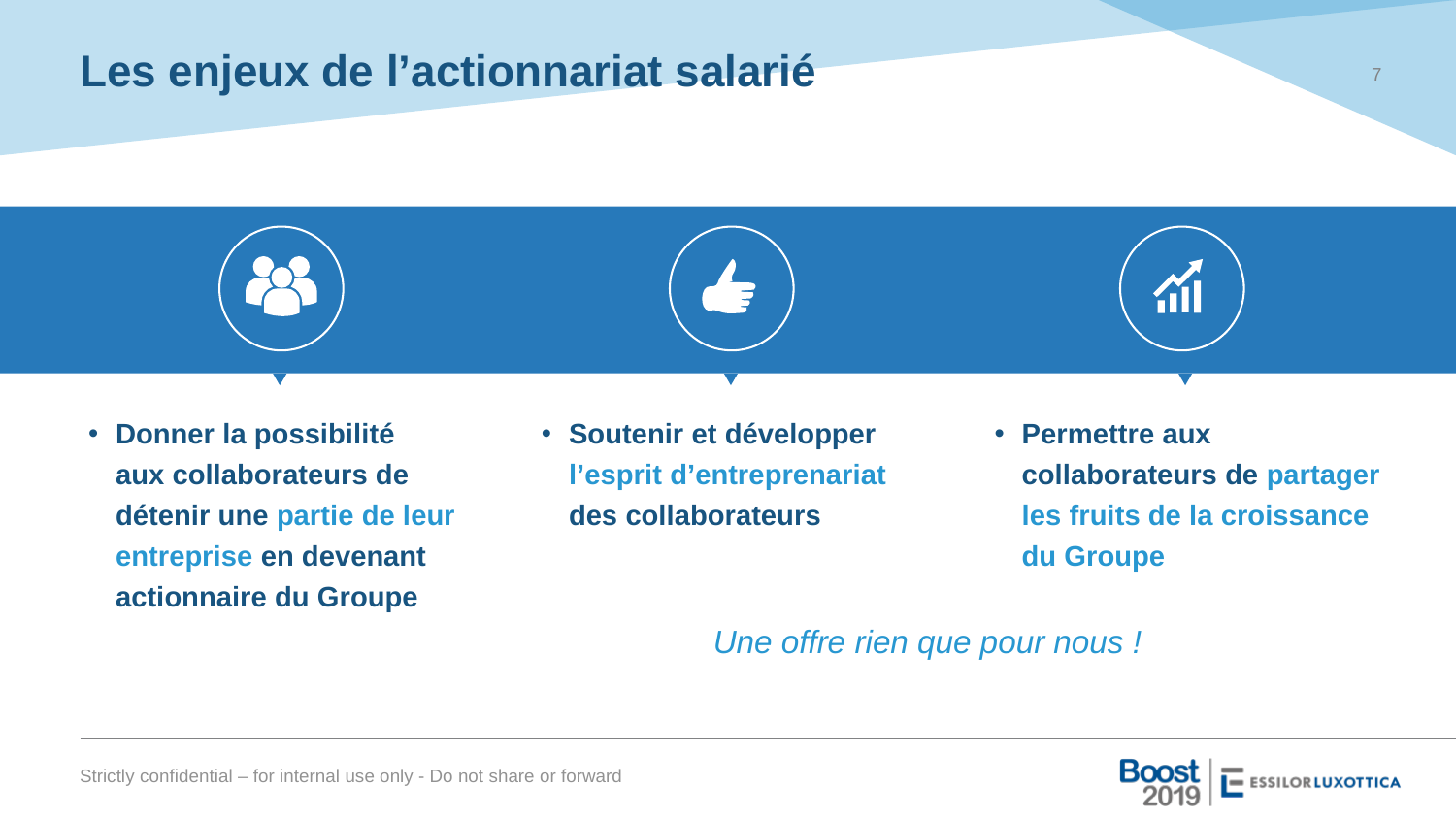

7
# Les enjeux de l’actionnariat salarié

Donner la possibilité
aux collaborateurs de détenir une partie de leur entreprise en devenant actionnaire du Groupe
Soutenir et développer l’esprit d’entreprenariat des collaborateurs

Permettre aux collaborateurs de partager les fruits de la croissance du Groupe

 Une offre rien que pour nous !